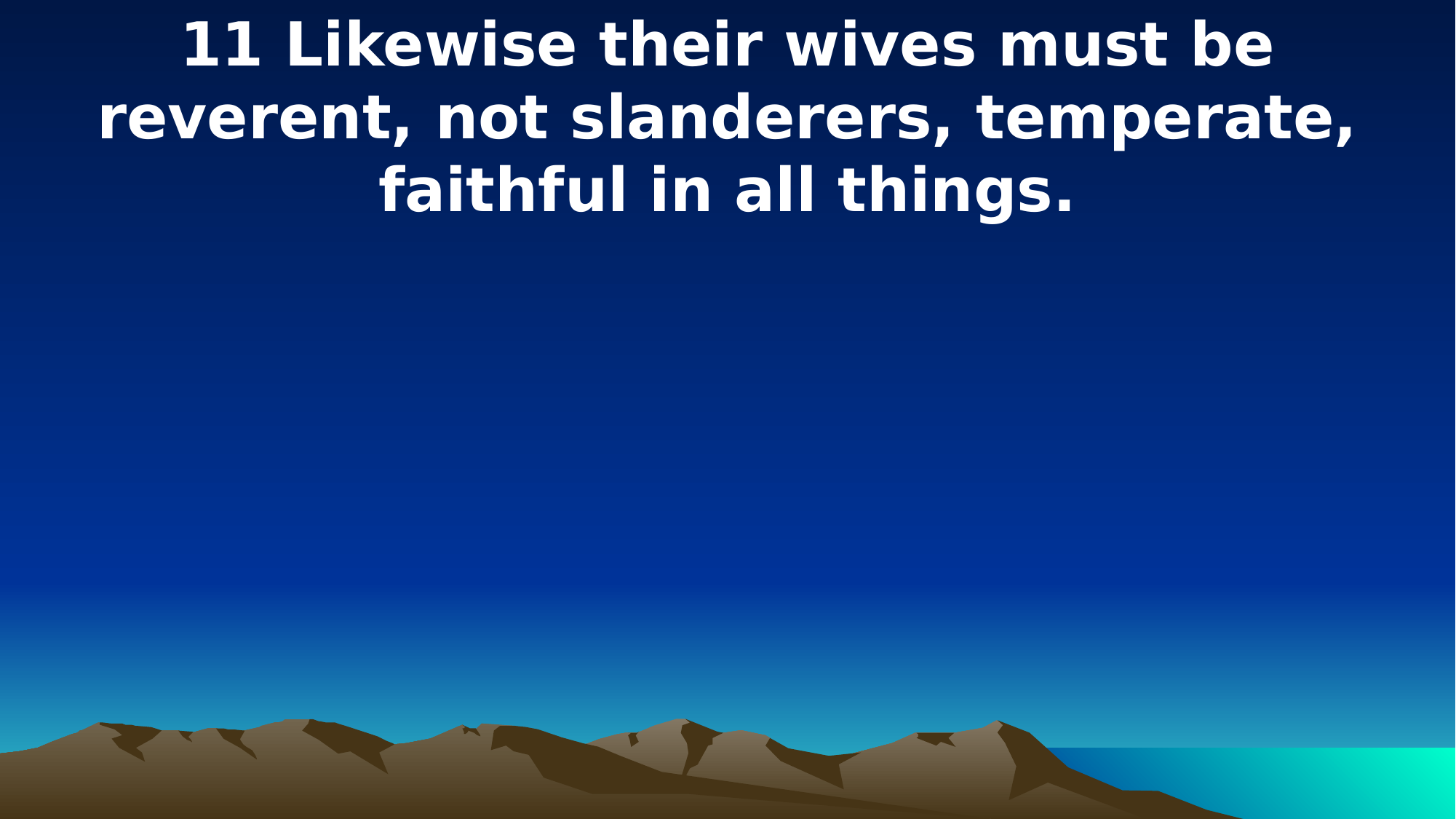

11 Likewise their wives must be reverent, not slanderers, temperate, faithful in all things.